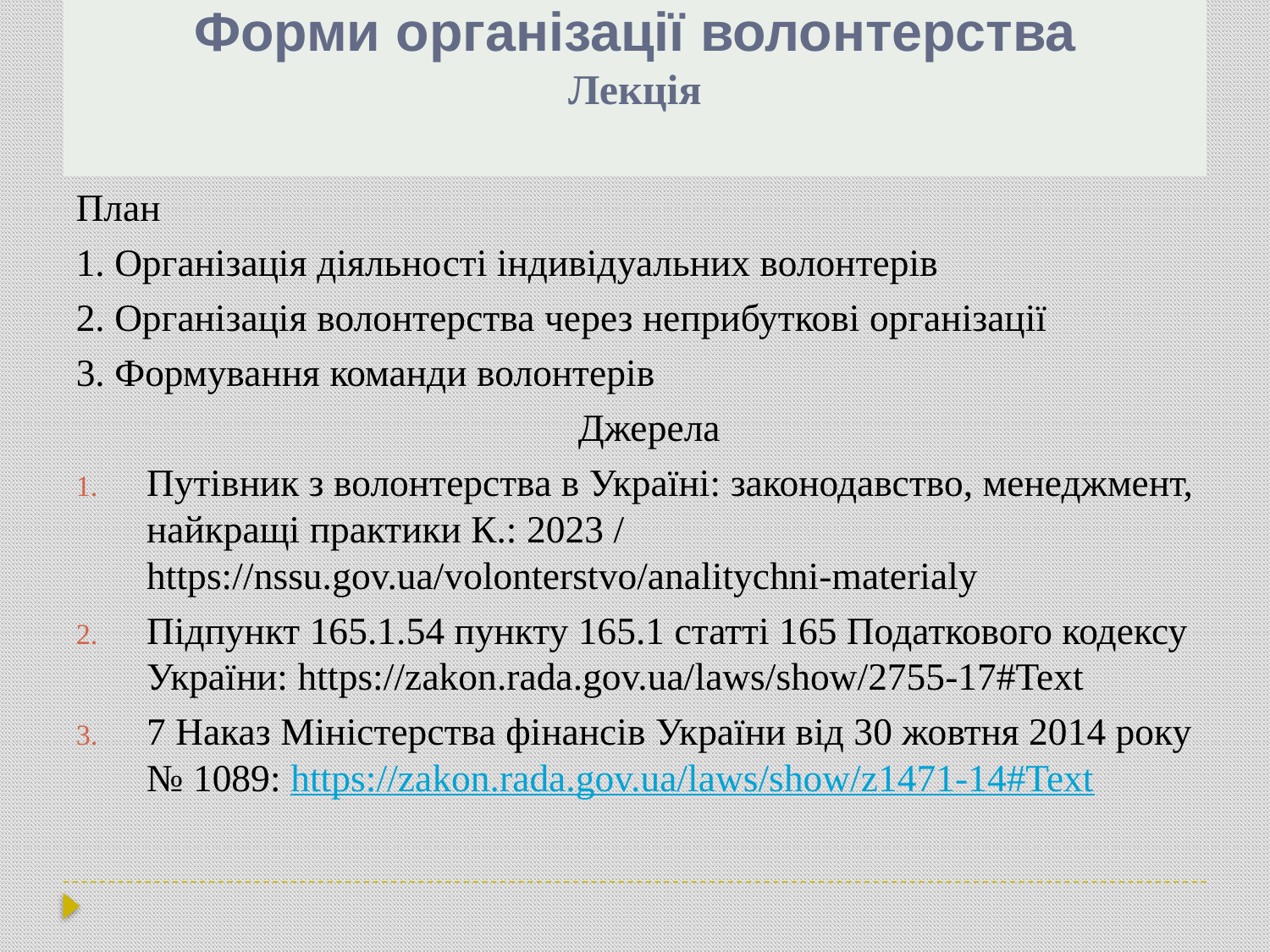

# Форми організації волонтерства Лекція
План
1. Організація діяльності індивідуальних волонтерів
2. Організація волонтерства через неприбуткові організації
3. Формування команди волонтерів
Джерела
Путівник з волонтерства в Україні: законодавство, менеджмент, найкращі практики К.: 2023 / https://nssu.gov.ua/volonterstvo/analitychni-materialy
Підпункт 165.1.54 пункту 165.1 статті 165 Податкового кодексу України: https://zakon.rada.gov.ua/laws/show/2755-17#Text
7 Наказ Міністерства фінансів України від 30 жовтня 2014 року № 1089: https://zakon.rada.gov.ua/laws/show/z1471-14#Text